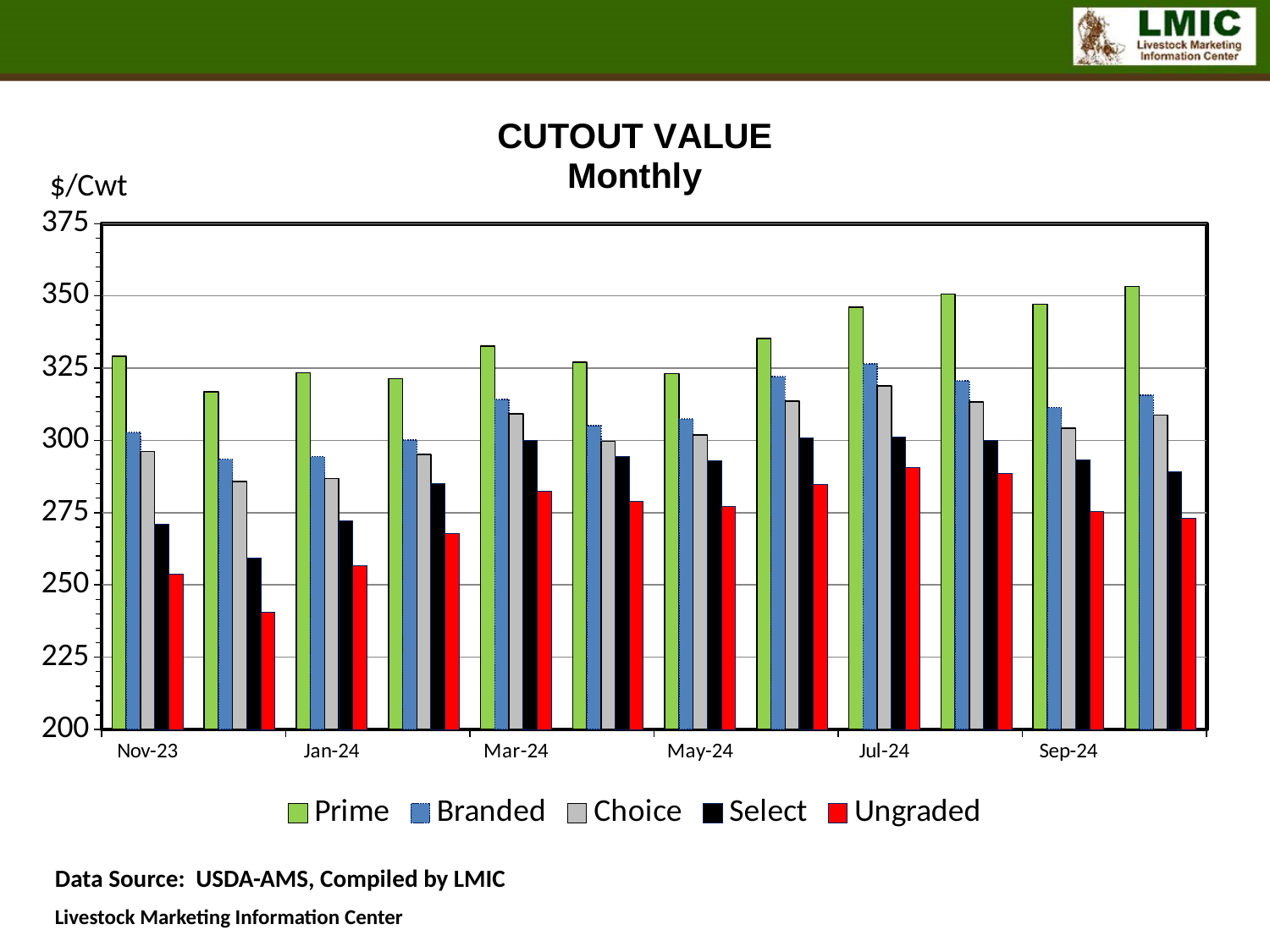

### Chart: CUTOUT VALUE
Monthly

| Category | Prime | Branded | Choice | Select | Ungraded |
|---|---|---|---|---|---|
| 45231 | 329.174 | 302.834 | 296.202 | 271.102 | 253.594 |
| 45261 | 316.81 | 293.4925 | 285.735 | 259.165 | 240.44 |
| 45292 | 323.38599999999997 | 294.428 | 286.77799999999996 | 272.212 | 256.56600000000003 |
| 45323 | 321.395 | 300.1025 | 295.1425 | 285.12 | 267.88250000000005 |
| 45352 | 332.5625 | 314.22749999999996 | 309.2275 | 300.125 | 282.4325 |
| 45383 | 327.01 | 305.07500000000005 | 299.72249999999997 | 294.455 | 278.895 |
| 45413 | 323.09 | 307.40600000000006 | 301.908 | 293.1 | 277.054 |
| 45444 | 335.255 | 322.09250000000003 | 313.65000000000003 | 300.8175 | 284.7375 |
| 45474 | 346.15400000000005 | 326.508 | 318.872 | 301.03200000000004 | 290.738 |
| 45505 | 350.6425 | 320.55749999999995 | 313.34 | 300.0625 | 288.625 |
| 45536 | 347.0775 | 311.395 | 304.25 | 293.31 | 275.4 |
| 45566 | 353.28200000000004 | 315.71399999999994 | 308.744 | 289.29 | 272.894 |
Data Source:  USDA-AMS, Compiled by LMIC
Livestock Marketing Information Center